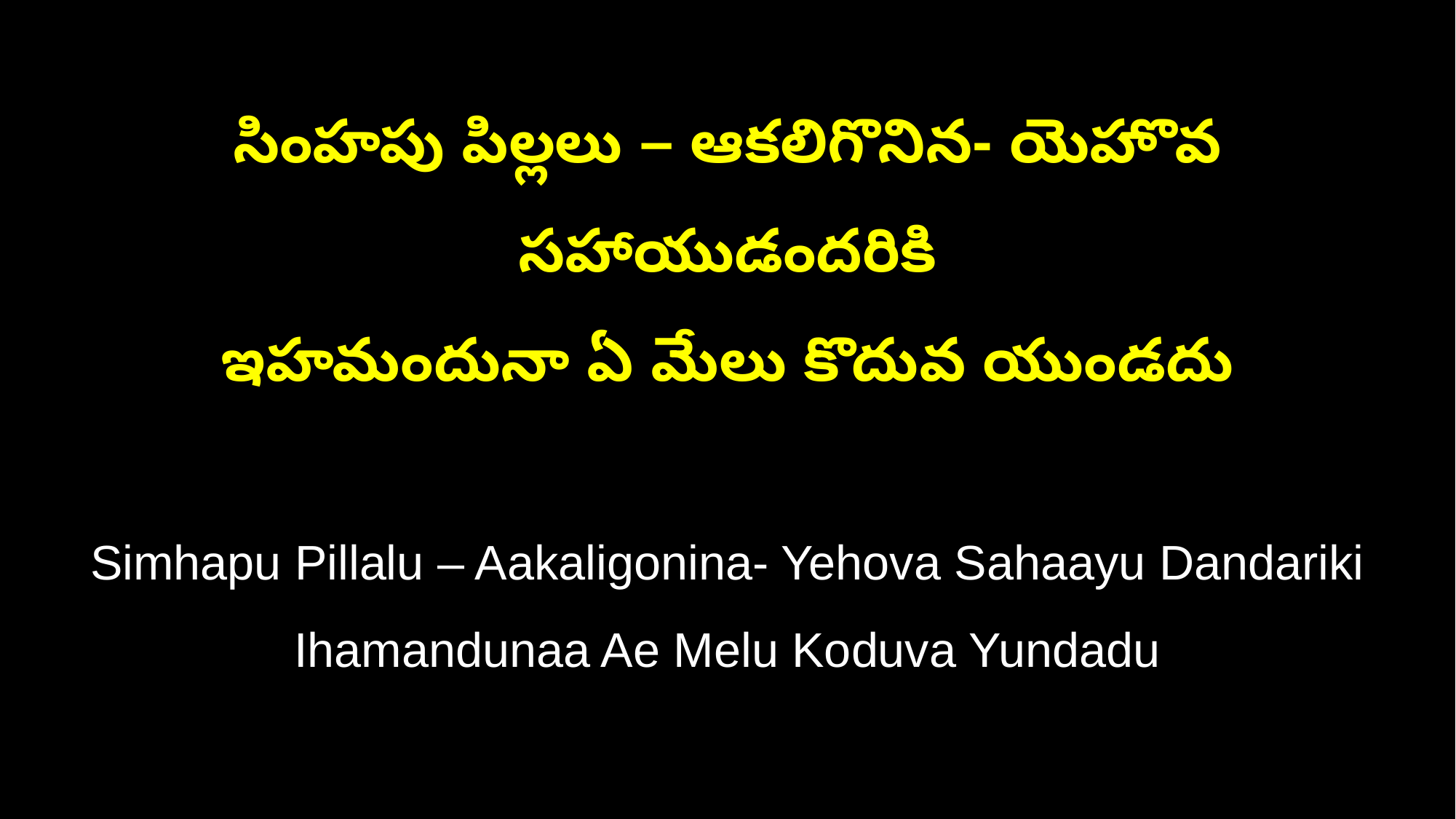

సింహపు పిల్లలు – ఆకలిగొనిన- యెహొవ సహాయుడందరికి
ఇహమందునా ఏ మేలు కొదువ యుండదు
Simhapu Pillalu – Aakaligonina- Yehova Sahaayu Dandariki
Ihamandunaa Ae Melu Koduva Yundadu